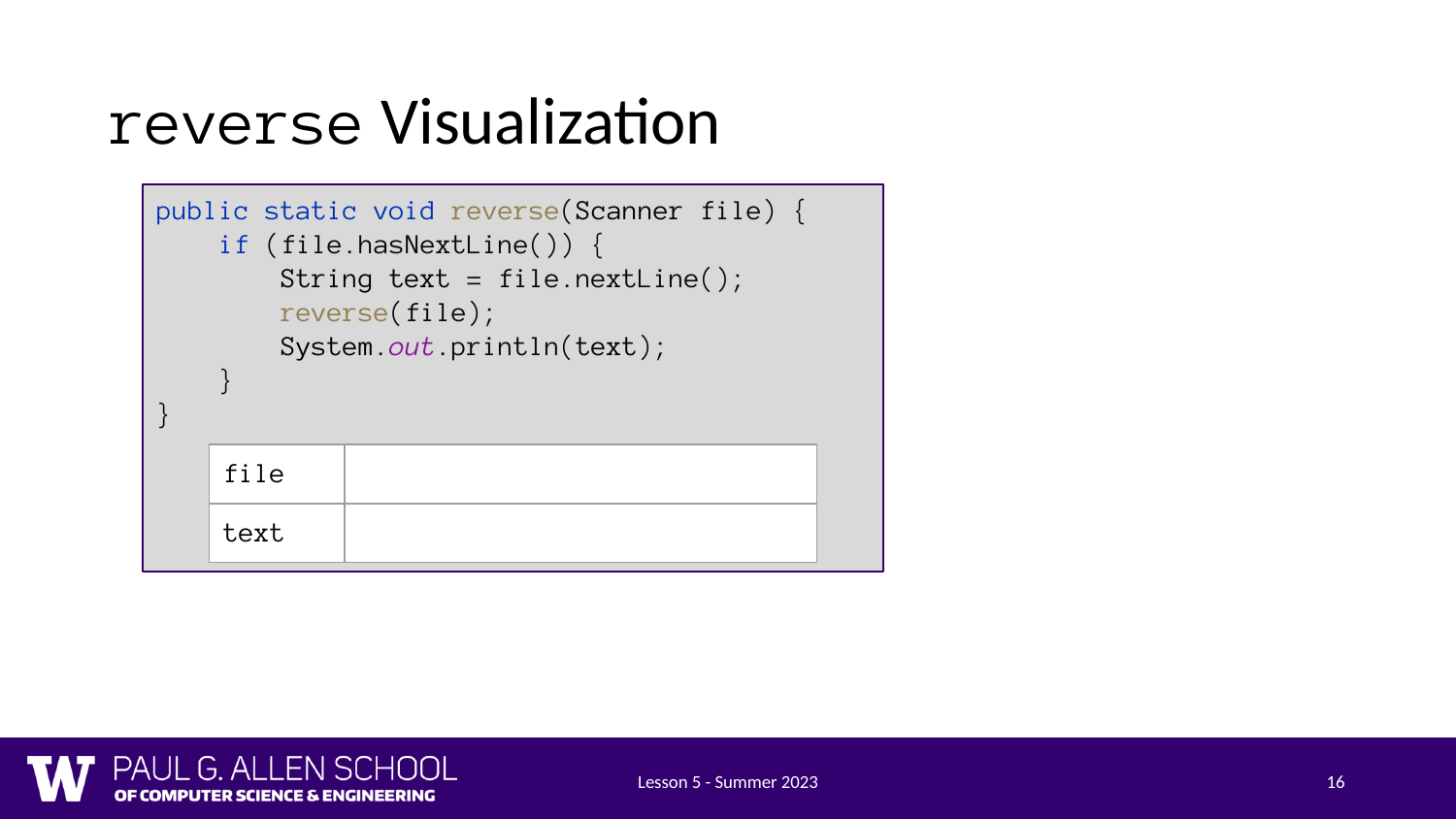

# reverse Visualization
public static void reverse(Scanner file) {
    if (file.hasNextLine()) {
        String text = file.nextLine();
        reverse(file);
        System.out.println(text);
    }
}

| file |  |
| --- | --- |
| text |  |
Lesson 5 - Summer 2023
16